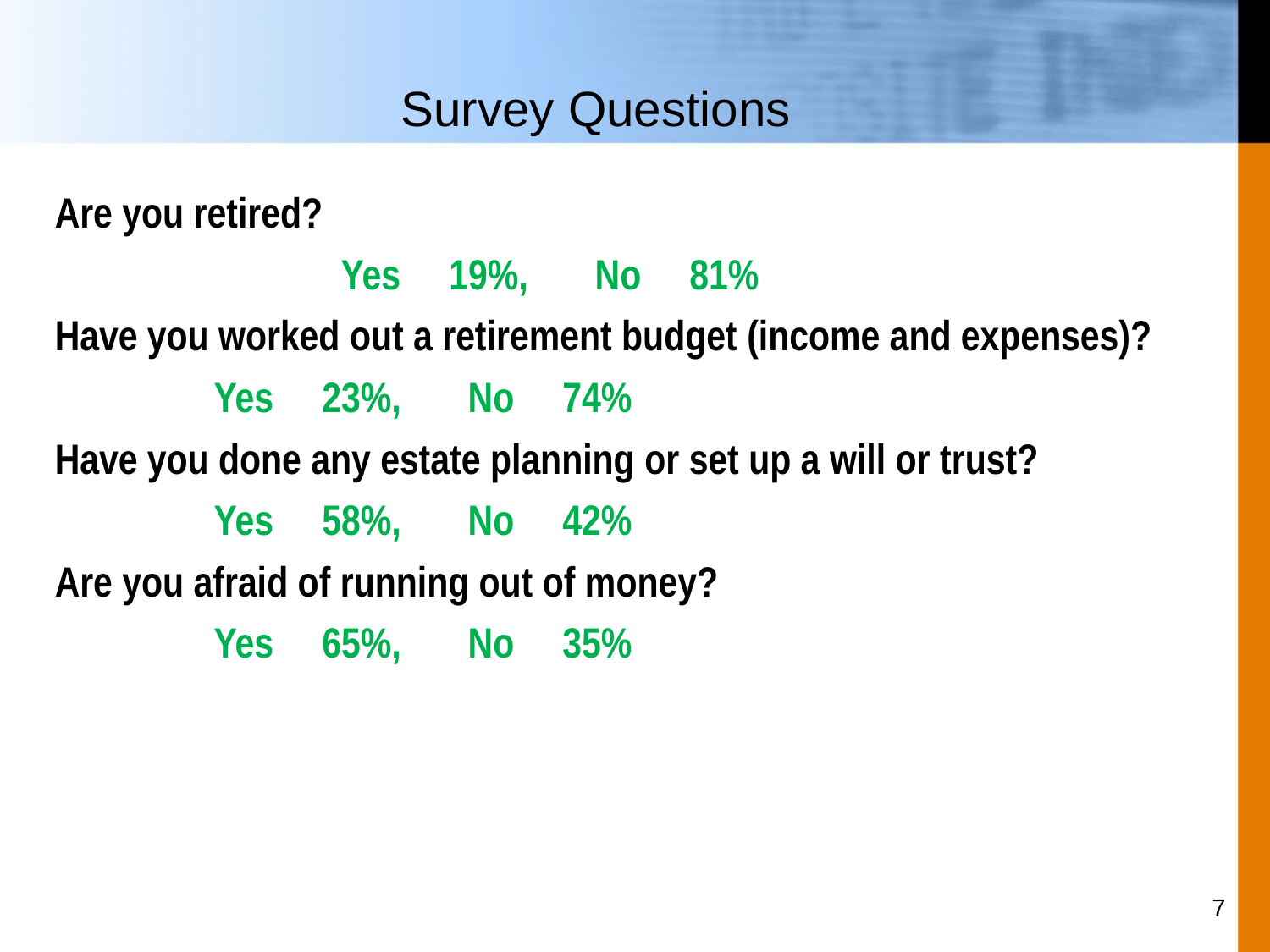

# Survey Questions
Are you retired?
			Yes     19%,	No     81%
Have you worked out a retirement budget (income and expenses)?
		Yes     23%,	No     74%
Have you done any estate planning or set up a will or trust?
		Yes     58%,	No     42%
Are you afraid of running out of money?
		Yes     65%,	No     35%

7